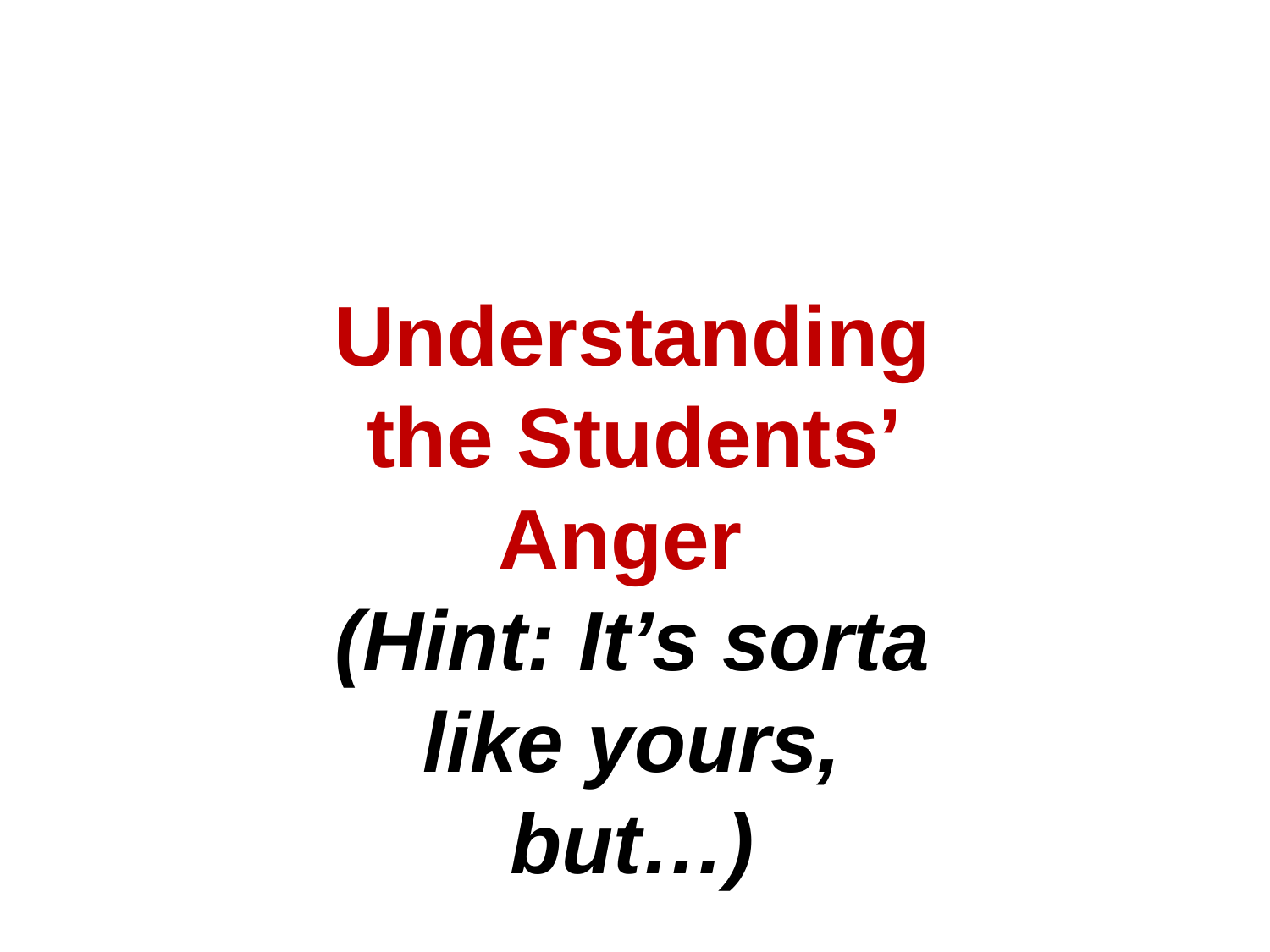

Understanding the Students’ Anger
(Hint: It’s sorta like yours, but…)